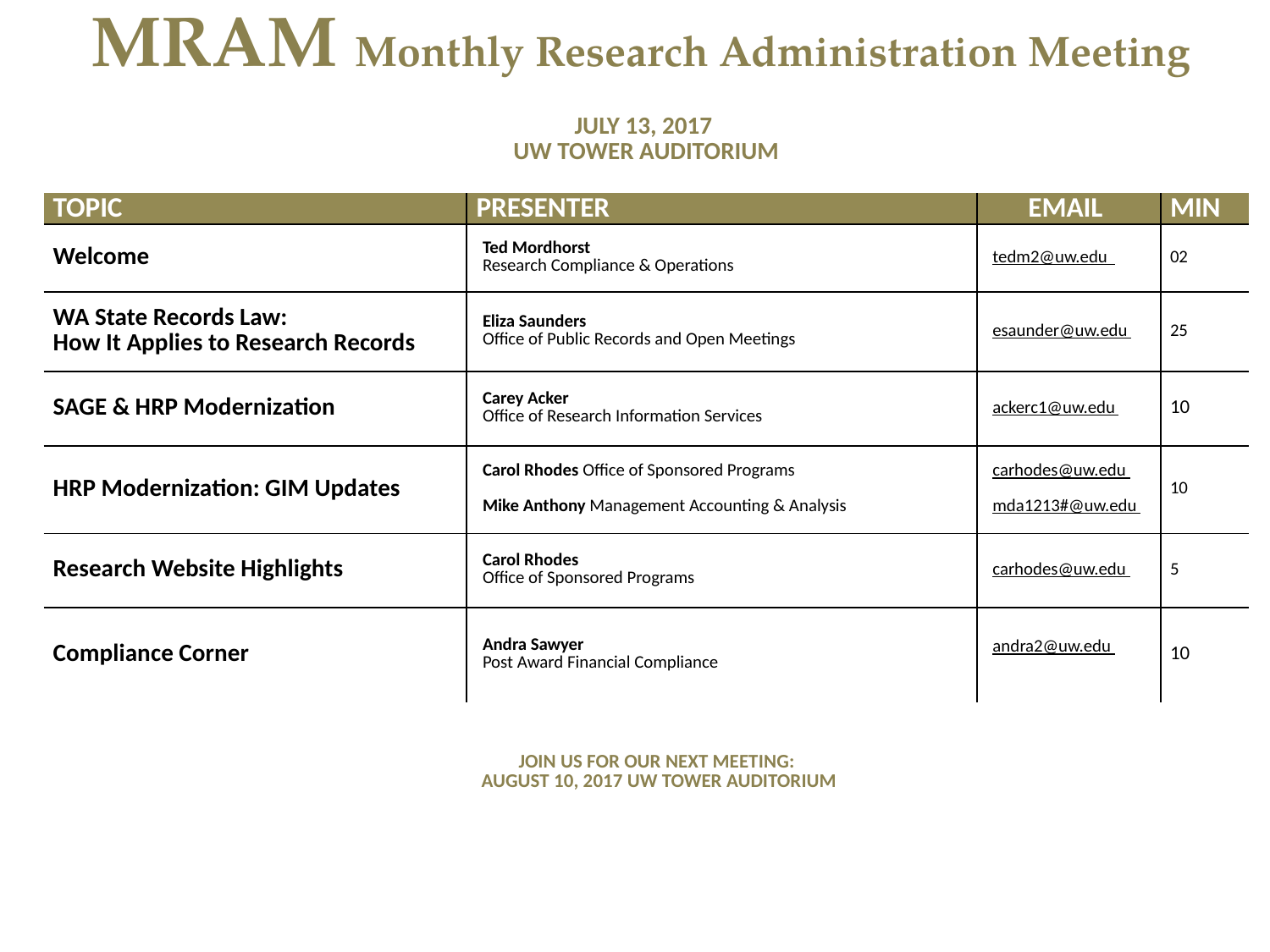

|  | MRAM Monthly Research Administration Meeting |  |  |  |  |
| --- | --- | --- | --- | --- | --- |
|  | JULY 13, 2017 UW TOWER AUDITORIUM |  |  |  |  |
|  | TOPIC | PRESENTER | EMAIL | MIN |  |
|  | Welcome | Ted Mordhorst Research Compliance & Operations | tedm2@uw.edu | 02 |  |
|  | WA State Records Law: How It Applies to Research Records | Eliza Saunders Office of Public Records and Open Meetings | esaunder@uw.edu | 25 |  |
|  | SAGE & HRP Modernization | Carey Acker Office of Research Information Services | ackerc1@uw.edu | 10 |  |
|  | HRP Modernization: GIM Updates | Carol Rhodes Office of Sponsored Programs Mike Anthony Management Accounting & Analysis | carhodes@uw.edu mda1213#@uw.edu | 10 |  |
|  | Research Website Highlights | Carol Rhodes Office of Sponsored Programs | carhodes@uw.edu | 5 |  |
|  | Compliance Corner | Andra Sawyer Post Award Financial Compliance | andra2@uw.edu | 10 |  |
| JOIN US FOR OUR NEXT MEETING: AUGUST 10, 2017 UW TOWER AUDITORIUM |  |  |  |  |  |